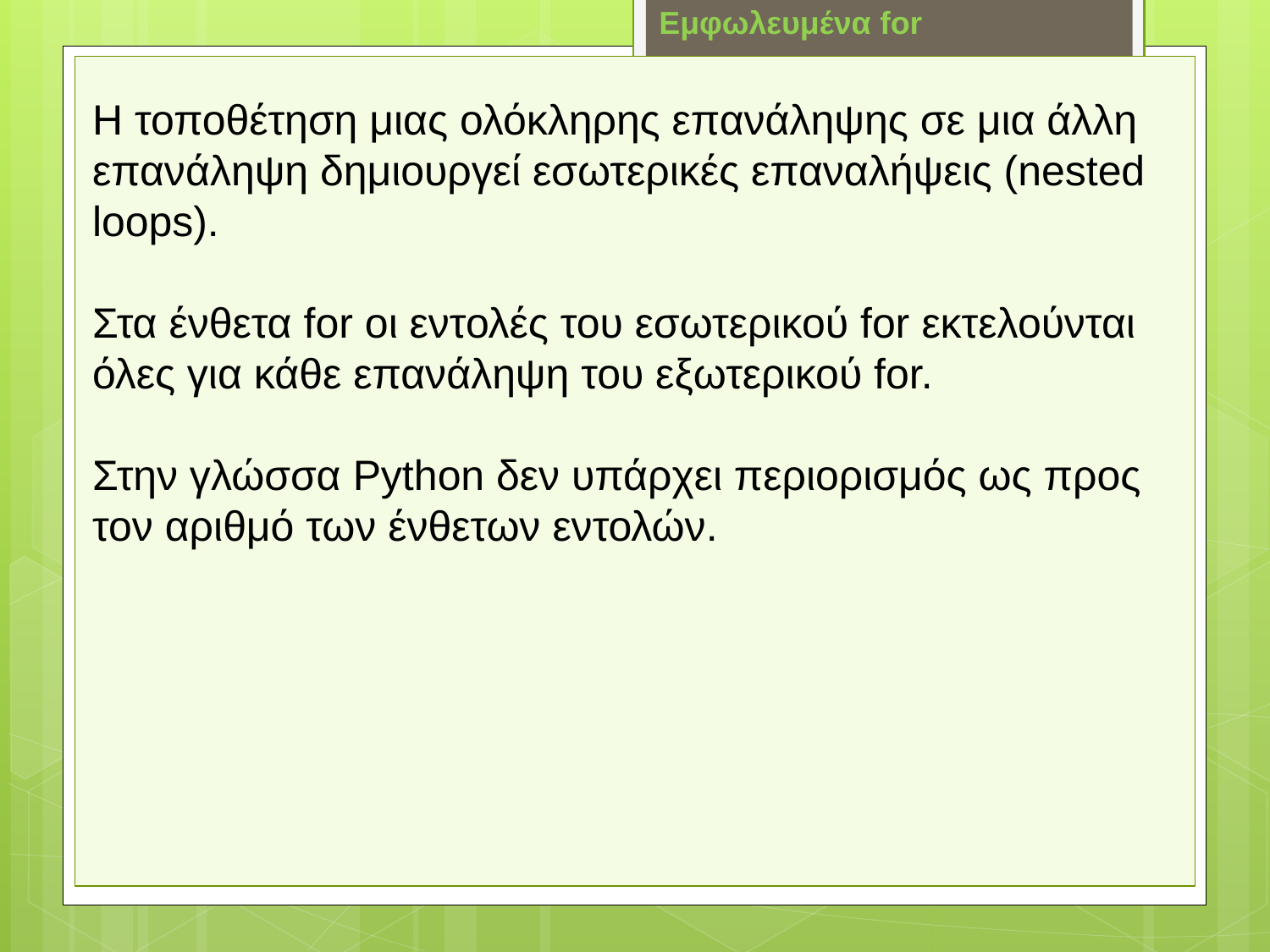

Εμφωλευμένα for

H τοποθέτηση μιας ολόκληρης επανάληψης σε μια άλλη επανάληψη δημιουργεί εσωτερικές επαναλήψεις (nested loops).

Στα ένθετα for οι εντολές του εσωτερικού for εκτελούνται όλες για κάθε επανάληψη του εξωτερικού for.

Στην γλώσσα Python δεν υπάρχει περιορισμός ως προς τον αριθμό των ένθετων εντολών.